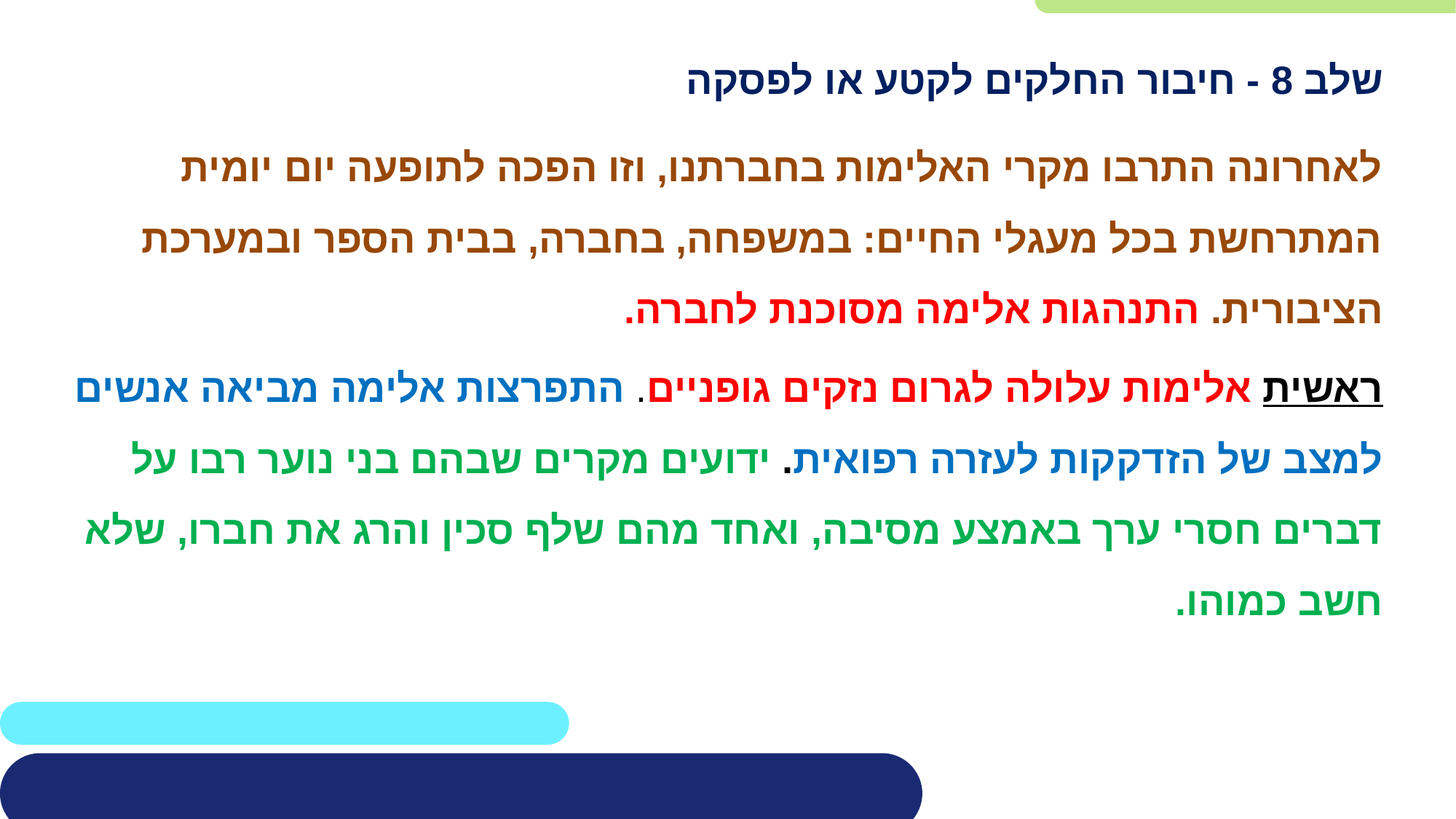

שלב 8 - חיבור החלקים לקטע או לפסקה
לאחרונה התרבו מקרי האלימות בחברתנו, וזו הפכה לתופעה יום יומית המתרחשת בכל מעגלי החיים: במשפחה, בחברה, בבית הספר ובמערכת הציבורית. התנהגות אלימה מסוכנת לחברה.
ראשית אלימות עלולה לגרום נזקים גופניים. התפרצות אלימה מביאה אנשים למצב של הזדקקות לעזרה רפואית. ידועים מקרים שבהם בני נוער רבו על דברים חסרי ערך באמצע מסיבה, ואחד מהם שלף סכין והרג את חברו, שלא חשב כמוהו.